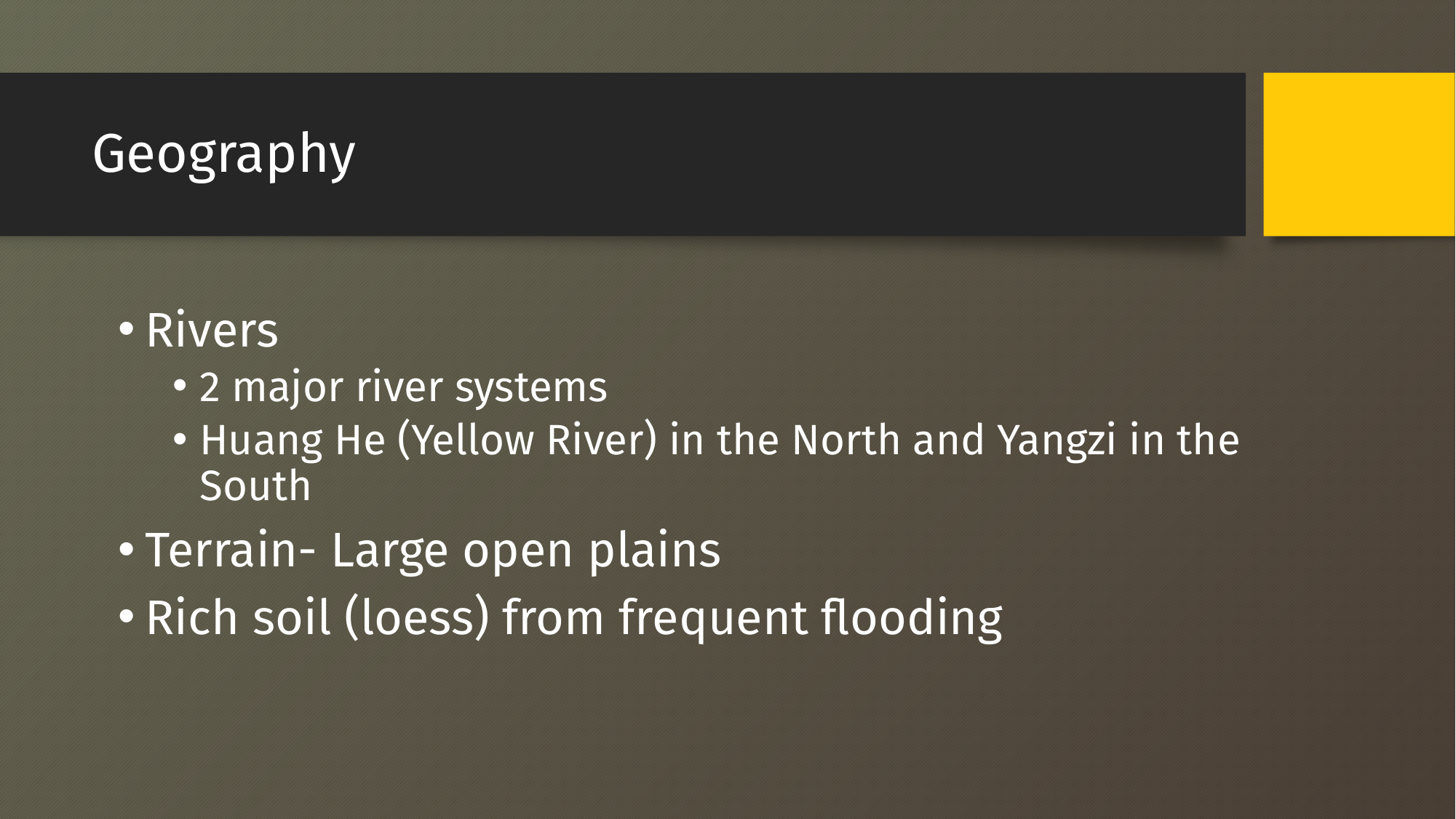

# Geography
Rivers
2 major river systems
Huang He (Yellow River) in the North and Yangzi in the South
Terrain- Large open plains
Rich soil (loess) from frequent flooding